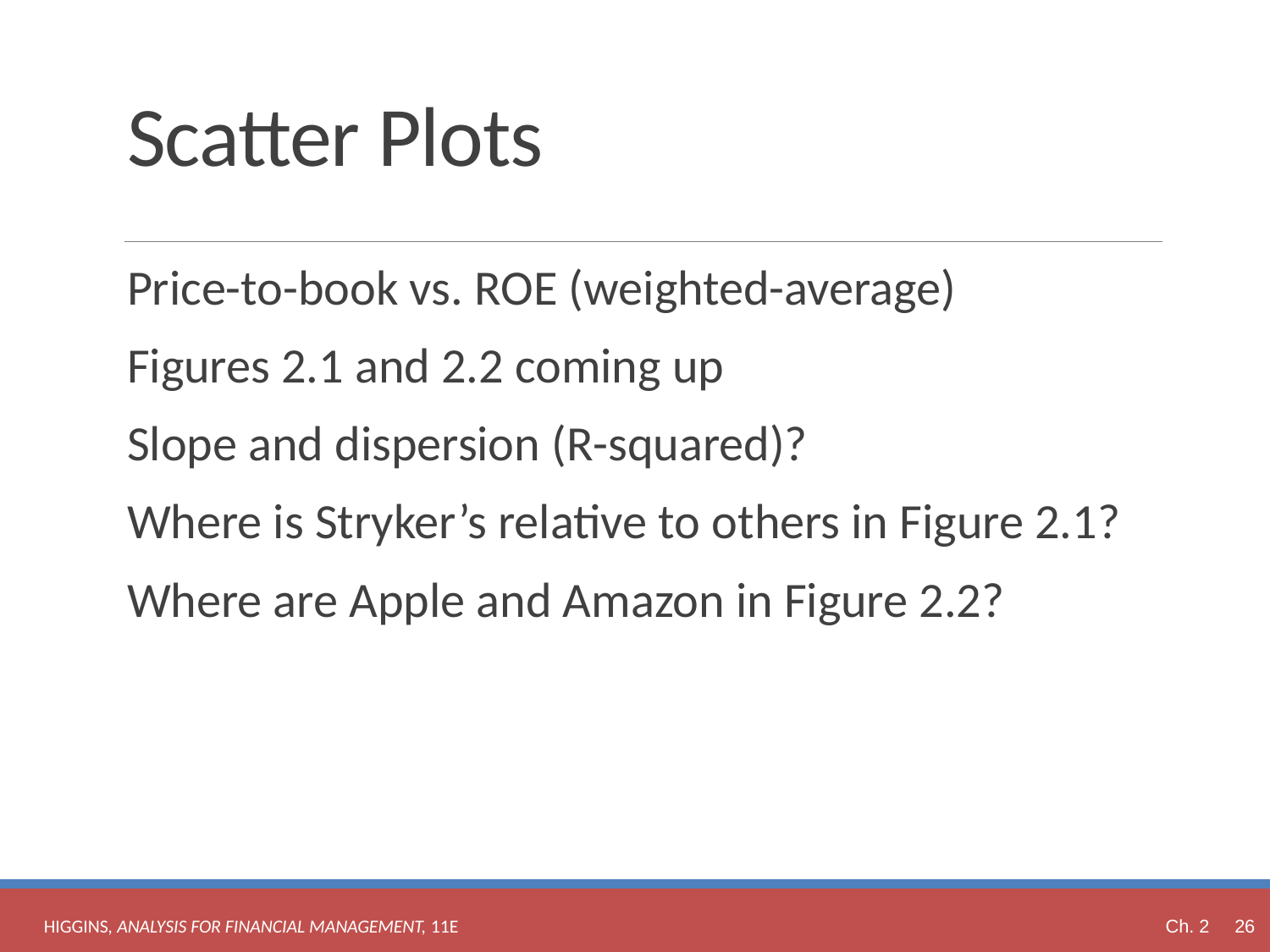

# Scatter Plots
Price-to-book vs. ROE (weighted-average)
Figures 2.1 and 2.2 coming up
Slope and dispersion (R-squared)?
Where is Stryker’s relative to others in Figure 2.1?
Where are Apple and Amazon in Figure 2.2?
Ch. 2     26